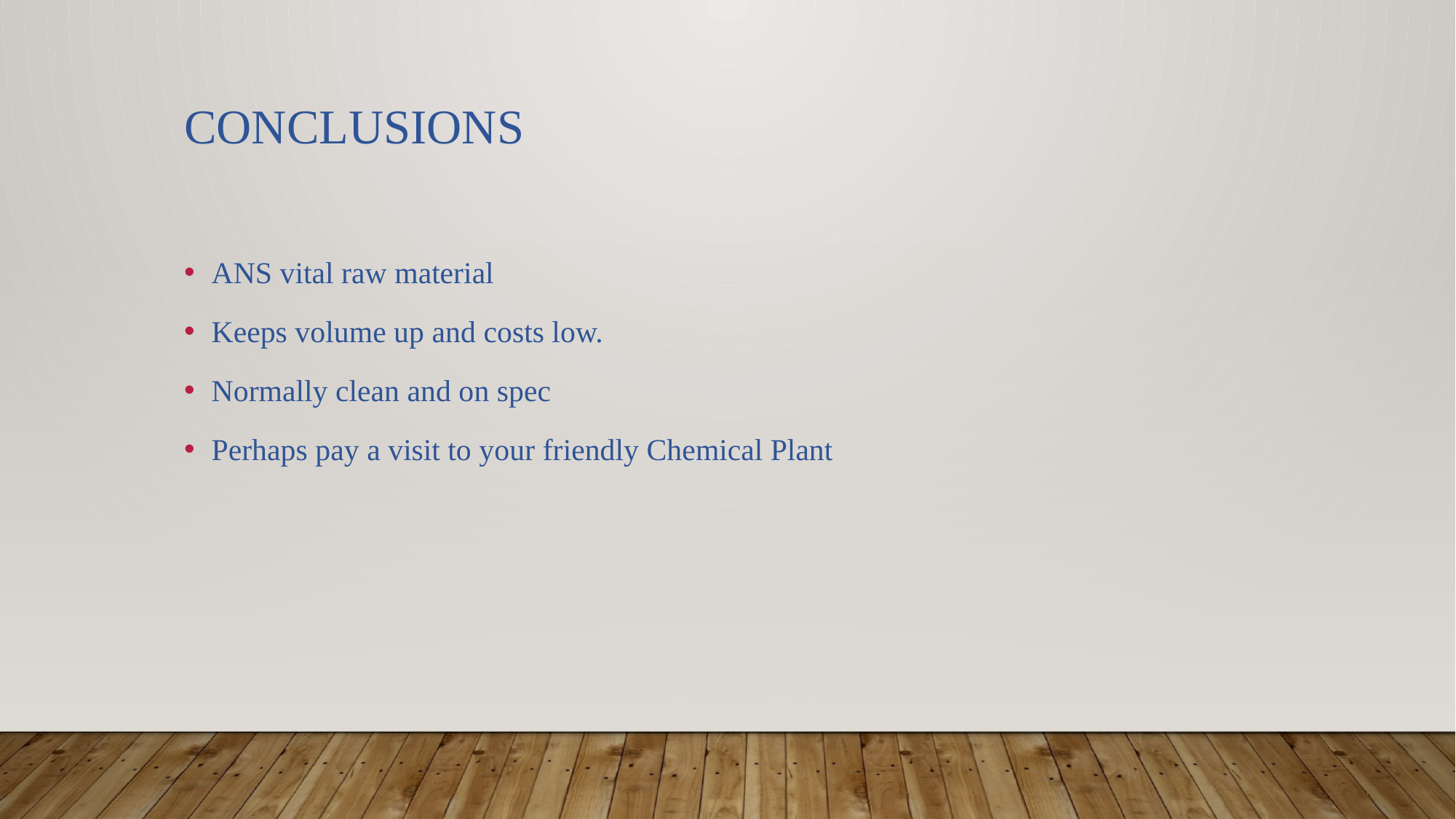

# Conclusions
ANS vital raw material
Keeps volume up and costs low.
Normally clean and on spec
Perhaps pay a visit to your friendly Chemical Plant